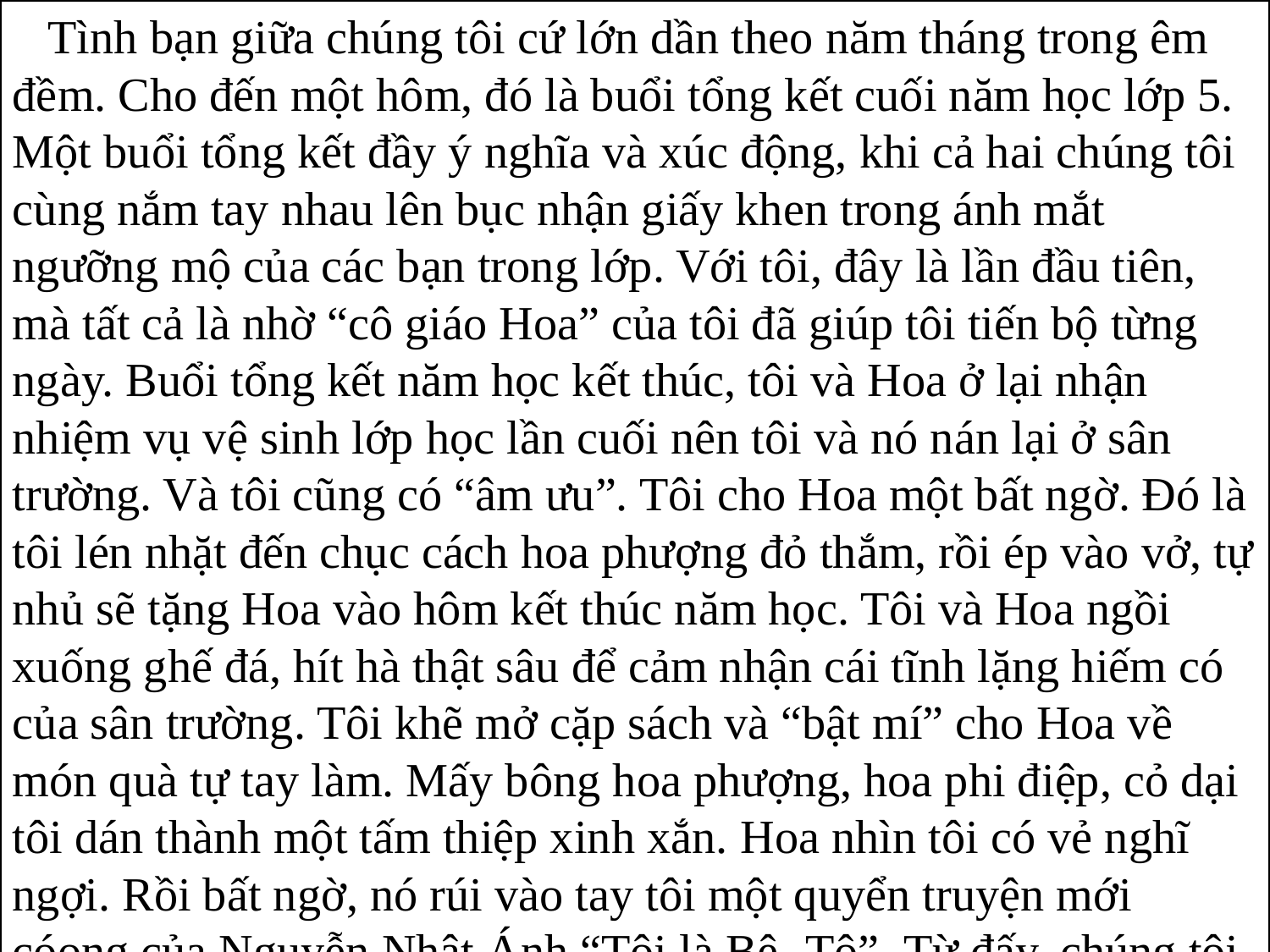

Tình bạn giữa chúng tôi cứ lớn dần theo năm tháng trong êm đềm. Cho đến một hôm, đó là buổi tổng kết cuối năm học lớp 5. Một buổi tổng kết đầy ý nghĩa và xúc động, khi cả hai chúng tôi cùng nắm tay nhau lên bục nhận giấy khen trong ánh mắt ngưỡng mộ của các bạn trong lớp. Với tôi, đây là lần đầu tiên, mà tất cả là nhờ “cô giáo Hoa” của tôi đã giúp tôi tiến bộ từng ngày. Buổi tổng kết năm học kết thúc, tôi và Hoa ở lại nhận nhiệm vụ vệ sinh lớp học lần cuối nên tôi và nó nán lại ở sân trường. Và tôi cũng có “âm ưu”. Tôi cho Hoa một bất ngờ. Đó là tôi lén nhặt đến chục cách hoa phượng đỏ thắm, rồi ép vào vở, tự nhủ sẽ tặng Hoa vào hôm kết thúc năm học. Tôi và Hoa ngồi xuống ghế đá, hít hà thật sâu để cảm nhận cái tĩnh lặng hiếm có của sân trường. Tôi khẽ mở cặp sách và “bật mí” cho Hoa về món quà tự tay làm. Mấy bông hoa phượng, hoa phi điệp, cỏ dại tôi dán thành một tấm thiệp xinh xắn. Hoa nhìn tôi có vẻ nghĩ ngợi. Rồi bất ngờ, nó rúi vào tay tôi một quyển truyện mới cóong của Nguyễn Nhật Ánh “Tôi là Bê- Tô”. Từ đấy, chúng tôi chia tay nhau. Thỉnh thoảng bọn tôi viết thư tay, hoặc lén lấy điện thoại của mẹ để nhắn tin cho nhau. Vẫn là những câu chuyện về bạn bè, về trò chơi, bài toán khó. Trong xa cách, tôi càng mạnh mẽ và tin tưởng vào tình bạn với Hoa. Dù ở xa nhau, nhưng chỉ cần tin tưởng, vui vẻ, hài lòng về nhau là chúng tôi cùng cảm thấy hạnh phúc!